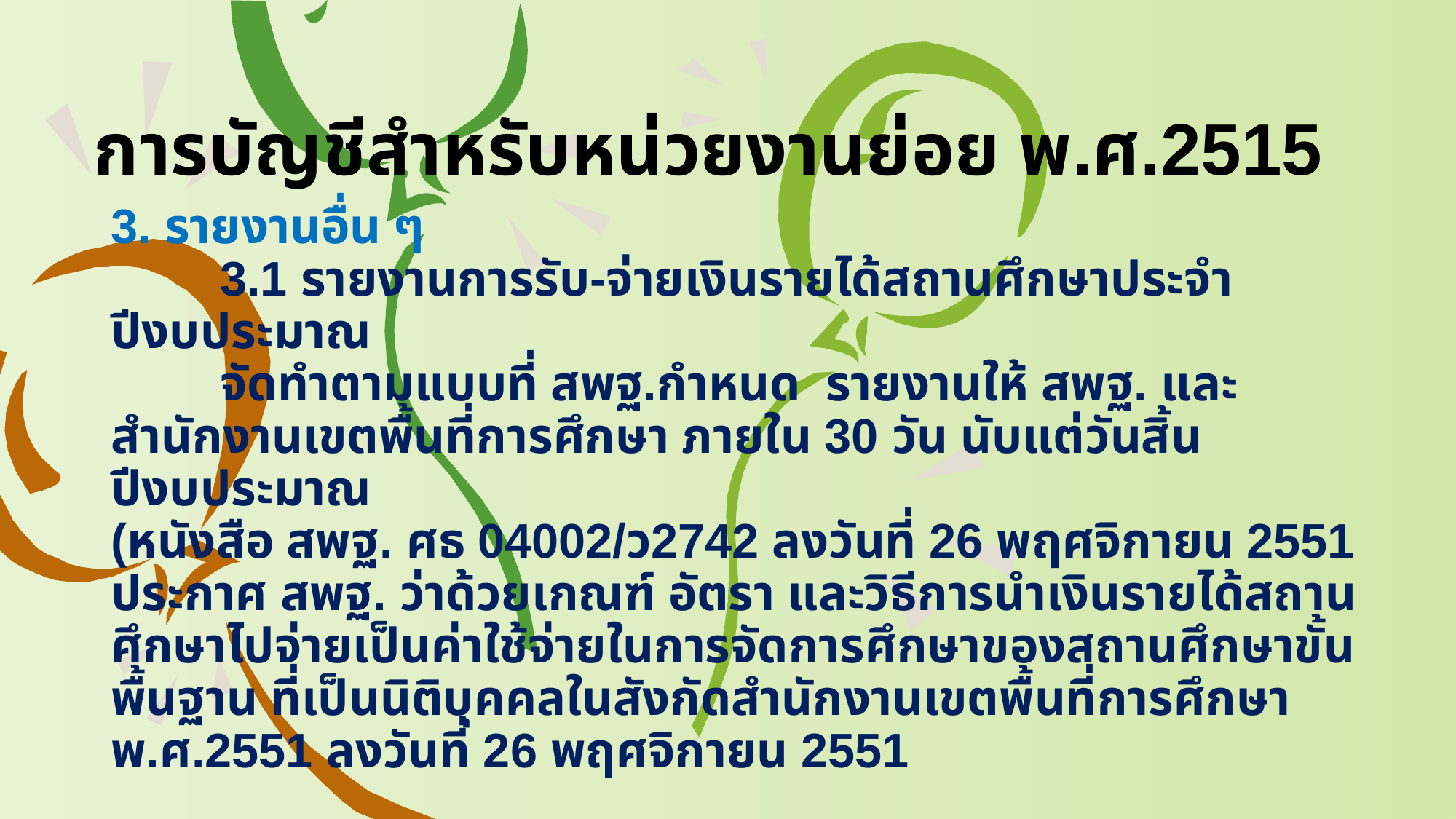

# การบัญชีสำหรับหน่วยงานย่อย พ.ศ.2515
3. รายงานอื่น ๆ
	3.1 รายงานการรับ-จ่ายเงินรายได้สถานศึกษาประจำปีงบประมาณ
	จัดทำตามแบบที่ สพฐ.กำหนด  รายงานให้ สพฐ. และ สำนักงานเขตพื้นที่การศึกษา ภายใน 30 วัน นับแต่วันสิ้นปีงบประมาณ
(หนังสือ สพฐ. ศธ 04002/ว2742 ลงวันที่ 26 พฤศจิกายน 2551 ประกาศ สพฐ. ว่าด้วยเกณฑ์ อัตรา และวิธีการนำเงินรายได้สถานศึกษาไปจ่ายเป็นค่าใช้จ่ายในการจัดการศึกษาของสถานศึกษาขั้นพื้นฐาน ที่เป็นนิติบุคคลในสังกัดสำนักงานเขตพื้นที่การศึกษา พ.ศ.2551 ลงวันที่ 26 พฤศจิกายน 2551